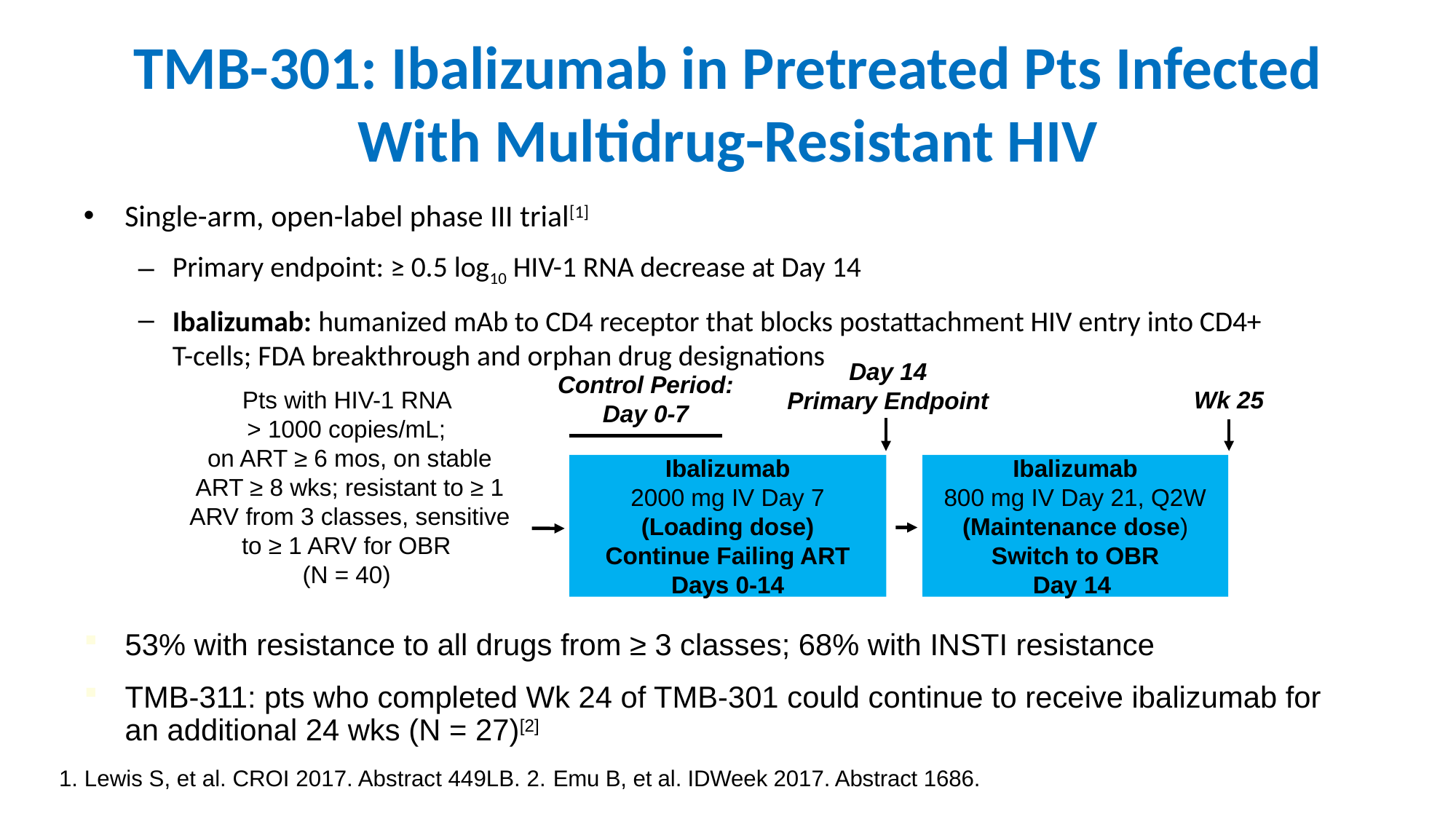

# TMB-301: Ibalizumab in Pretreated Pts Infected With Multidrug-Resistant HIV
Single-arm, open-label phase III trial[1]
Primary endpoint: ≥ 0.5 log10 HIV-1 RNA decrease at Day 14
Ibalizumab: humanized mAb to CD4 receptor that blocks postattachment HIV entry into CD4+
T-cells; FDA breakthrough and orphan drug designations
Day 14
Primary Endpoint
Control Period:
Day 0-7
Pts with HIV-1 RNA
> 1000 copies/mL;
on ART ≥ 6 mos, on stable ART ≥ 8 wks; resistant to ≥ 1 ARV from 3 classes, sensitive to ≥ 1 ARV for OBR
(N = 40)
Wk 25
Ibalizumab
2000 mg IV Day 7
(Loading dose)
Continue Failing ART
Days 0-14
Ibalizumab
800 mg IV Day 21, Q2W
(Maintenance dose)
Switch to OBR
Day 14

53% with resistance to all drugs from ≥ 3 classes; 68% with INSTI resistance
TMB-311: pts who completed Wk 24 of TMB-301 could continue to receive ibalizumab for an additional 24 wks (N = 27)[2]
1. Lewis S, et al. CROI 2017. Abstract 449LB. 2. Emu B, et al. IDWeek 2017. Abstract 1686.